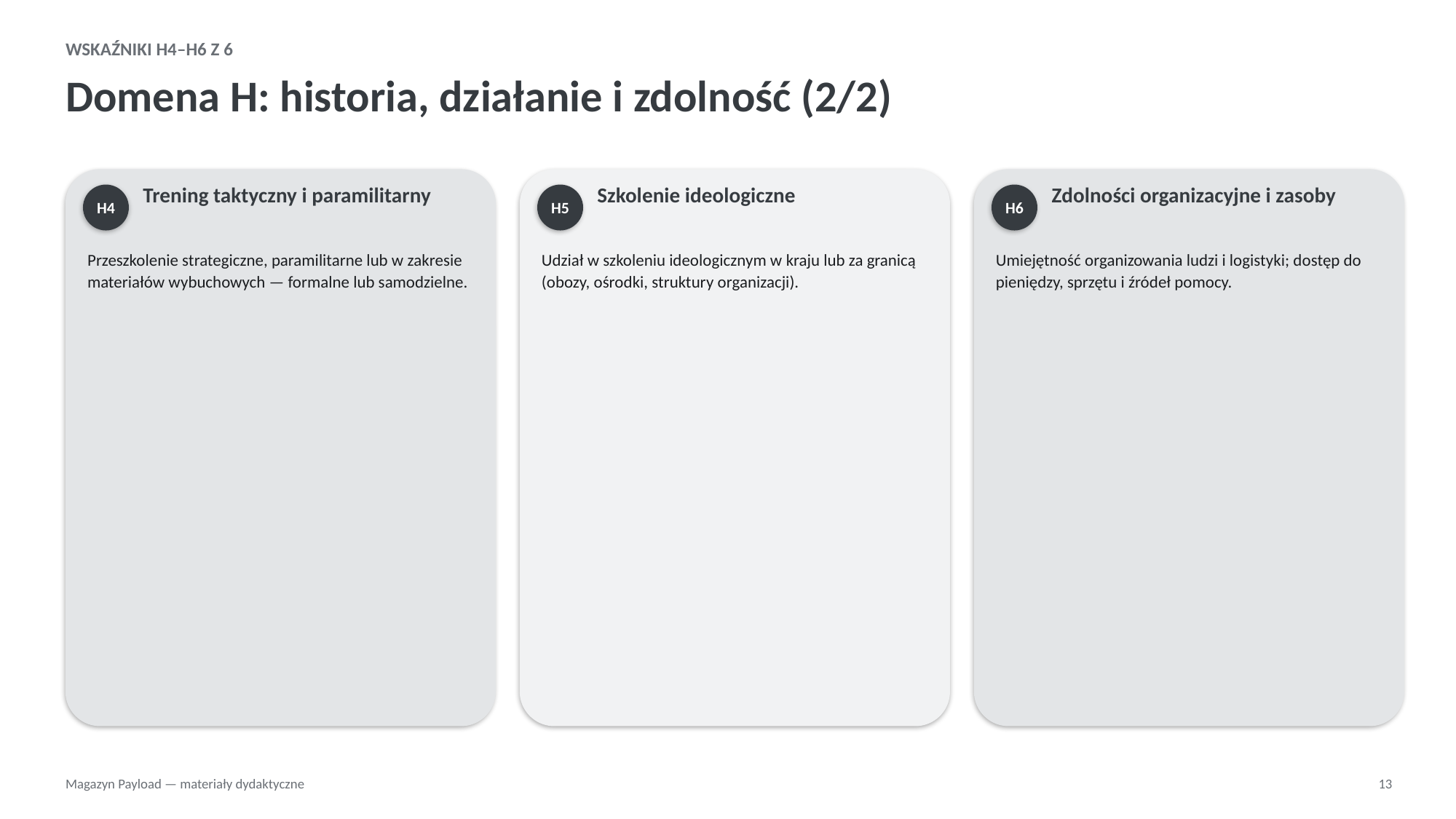

WSKAŹNIKI H4–H6 Z 6
Domena H: historia, działanie i zdolność (2/2)

Trening taktyczny i paramilitarny
Szkolenie ideologiczne
Zdolności organizacyjne i zasoby
H4
H5
H6
Przeszkolenie strategiczne, paramilitarne lub w zakresie materiałów wybuchowych — formalne lub samodzielne.
Udział w szkoleniu ideologicznym w kraju lub za granicą (obozy, ośrodki, struktury organizacji).
Umiejętność organizowania ludzi i logistyki; dostęp do pieniędzy, sprzętu i źródeł pomocy.
Magazyn Payload — materiały dydaktyczne
13